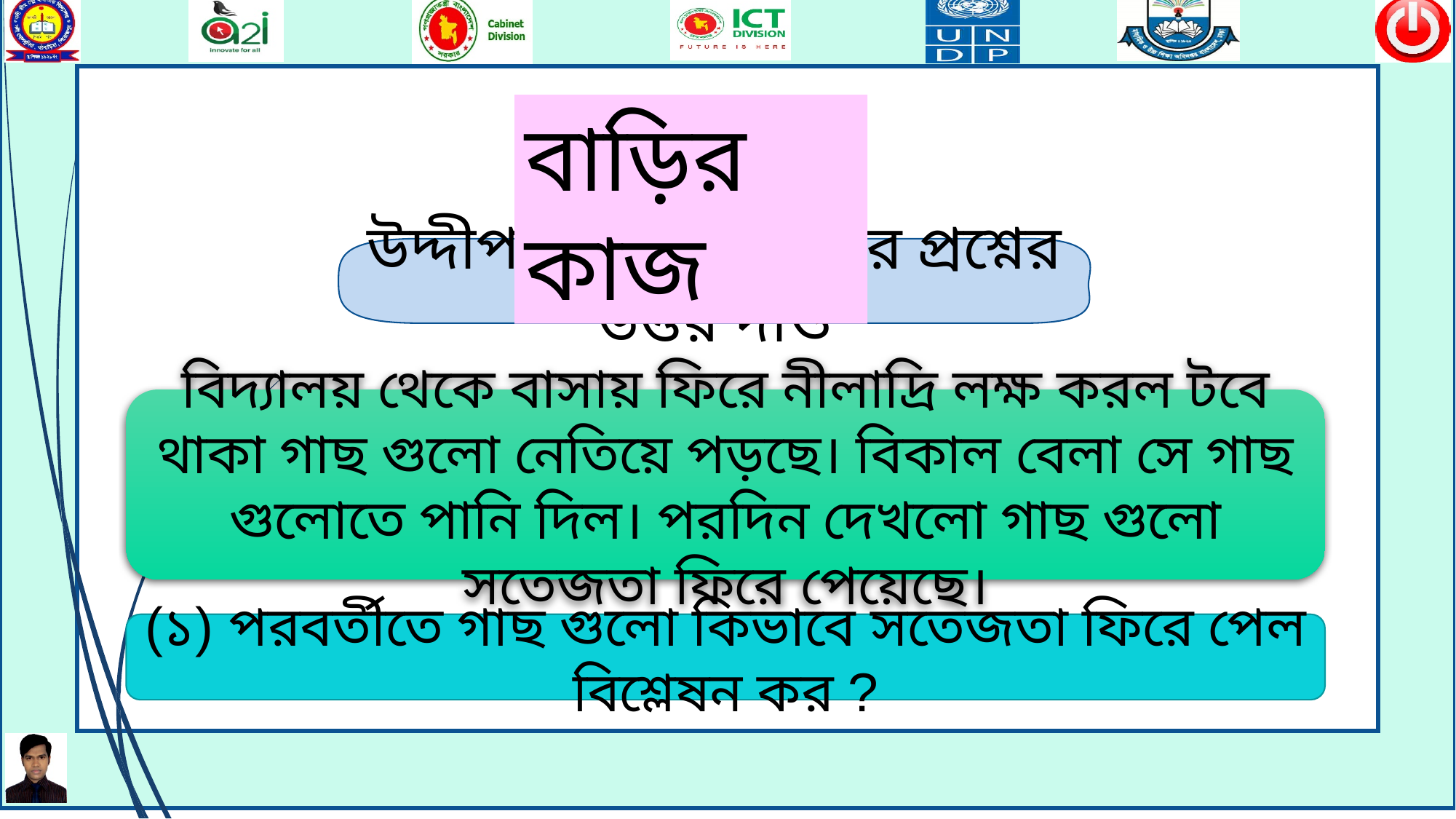

বাড়ির কাজ
উদ্দীপকটি পড়ে নিচের প্রশ্নের উত্তর দাও
বিদ্যালয় থেকে বাসায় ফিরে নীলাদ্রি লক্ষ করল টবে থাকা গাছ গুলো নেতিয়ে পড়ছে। বিকাল বেলা সে গাছ গুলোতে পানি দিল। পরদিন দেখলো গাছ গুলো সতেজতা ফিরে পেয়েছে।
(১) পরবর্তীতে গাছ গুলো কিভাবে সতেজতা ফিরে পেল বিশ্লেষন কর ?